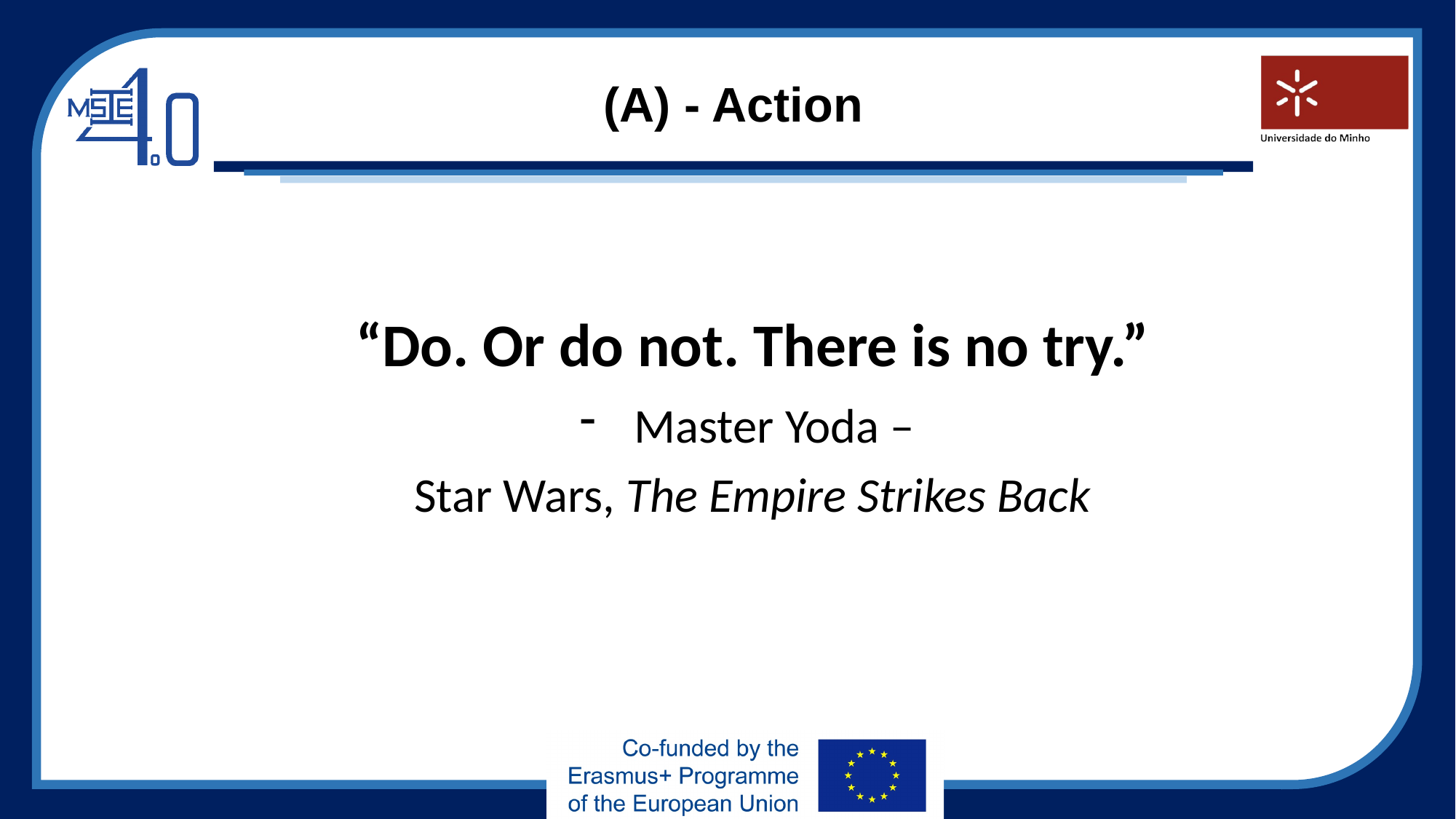

# (A) - Action
“Do. Or do not. There is no try.”
Master Yoda –
Star Wars, The Empire Strikes Back